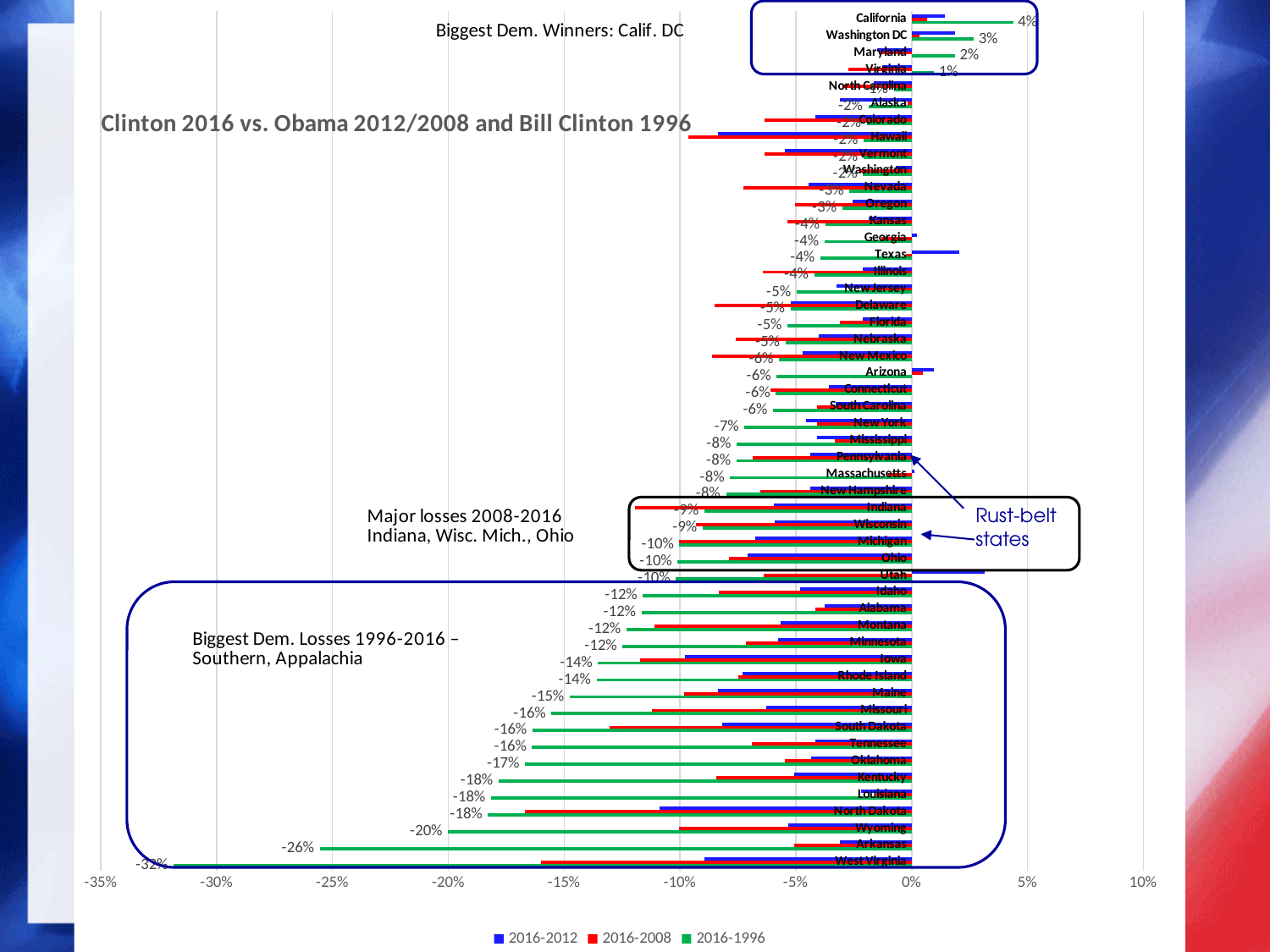

### Chart: Clinton 2016 vs. Obama 2012/2008 and Bill Clinton 1996

| Category | 2016-1996 | 2016-2008 | 2016-2012 |
|---|---|---|---|
| West Virginia | -0.31854665176107855 | -0.1599017301918691 | -0.08950418750251071 |
| Arkansas | -0.25552824864755486 | -0.05064659765124235 | -0.03078990301720108 |
| Wyoming | -0.20012082565104025 | -0.10040897988675004 | -0.05318887742360304 |
| North Dakota | -0.18288680994158346 | -0.16703018209971737 | -0.10890810130584233 |
| Louisiana | -0.1816083827159214 | -0.015329138023451094 | -0.021774636233021505 |
| Kentucky | -0.17829051184342842 | -0.08446331200648721 | -0.05083752157895671 |
| Oklahoma | -0.16699390893294225 | -0.05454918877306503 | -0.043276802569834405 |
| Tennessee | -0.16386642341860558 | -0.06892641148170897 | -0.04138865392554936 |
| South Dakota | -0.16366414604865526 | -0.13047431114601743 | -0.08166140758352458 |
| Missouri | -0.1554703747642815 | -0.11226915606817223 | -0.062812487222694 |
| Maine | -0.14762120416855318 | -0.0980573729797597 | -0.08369945876216389 |
| Rhode Island | -0.1360421338749841 | -0.07464004612456177 | -0.07300958863263907 |
| Iowa | -0.13533388923732725 | -0.11728020073865264 | -0.0978801653414908 |
| Minnesota | -0.12479388779774814 | -0.07160292698279846 | -0.05752303153246263 |
| Montana | -0.12312589549275837 | -0.11114967021816335 | -0.056606121151575706 |
| Alabama | -0.11666128846311052 | -0.04140434294574913 | -0.03759033098752468 |
| Idaho | -0.11600972424284067 | -0.08308355025559871 | -0.048003946755346805 |
| Utah | -0.10180512180743867 | -0.06368025726906051 | 0.03133272600285447 |
| Ohio | -0.10096949181720544 | -0.07882922704288192 | -0.07076683609572215 |
| Michigan | -0.10024413366696772 | -0.10029971664106097 | -0.06744219605185409 |
| Wisconsin | -0.0901919666145019 | -0.0931778651794235 | -0.059277616530125865 |
| Indiana | -0.08951593644954353 | -0.11944376777968102 | -0.059363962762371825 |
| New Hampshire | -0.08010666160733243 | -0.06526897056134578 | -0.043796841507119766 |
| Massachusetts | -0.07839835449173971 | -0.009999142505409675 | 0.0013389040292420828 |
| Pennsylvania | -0.0756120536083254 | -0.06865565152283876 | -0.04360133721660647 |
| Mississippi | -0.07552776245412895 | -0.03299087553752539 | -0.04089359543989346 |
| New York | -0.0721749592111598 | -0.04084147359725521 | -0.04546101749676912 |
| South Carolina | -0.05979284442171717 | -0.04096560017366241 | -0.032880334073614736 |
| Connecticut | -0.0586350688231273 | -0.06088853608194833 | -0.03557284413720907 |
| Arizona | -0.05823771151854262 | 0.0048768411667833855 | 0.009514513177421413 |
| New Mexico | -0.05724130561031593 | -0.08607480262793354 | -0.04692828134230387 |
| Nebraska | -0.05445177499216963 | -0.07598265776924695 | -0.04027314417928973 |
| Florida | -0.05354961195106411 | -0.031063332417208822 | -0.021018920359036408 |
| Delaware | -0.05223656632569951 | -0.08512044128196672 | -0.05206352419906213 |
| New Jersey | -0.04966785306127186 | -0.021366895453585277 | -0.03245096052191909 |
| Illinois | -0.042050921854577816 | -0.06430693002884724 | -0.020988307951050333 |
| Texas | -0.03939376617877732 | -0.002291318606032211 | 0.020460307928013788 |
| Georgia | -0.03767730801445829 | -0.012984969576502248 | 0.002146487191971913 |
| Kansas | -0.03727634452015849 | -0.05351071013735864 | -0.018459656788214318 |
| Oregon | -0.029931157196582237 | -0.05048806256920646 | -0.025393266527690028 |
| Nevada | -0.02686531355247035 | -0.07246675924318702 | -0.04456249470400564 |
| Washington | -0.02094652844781275 | -0.022435418721163947 | -0.006984563048839099 |
| Vermont | -0.020828303840620177 | -0.06355683195609241 | -0.05470550302382304 |
| Hawaii | -0.020761518082488162 | -0.09646117891914774 | -0.0834523035585707 |
| Colorado | -0.01940792369772565 | -0.06360353567951527 | -0.04145615328445018 |
| Alaska | -0.0187149749416618 | -0.001893735993893253 | -0.03112659112464433 |
| North Carolina | -0.007700133302653567 | -0.030043812629196143 | -0.01650968577067552 |
| Virginia | 0.00960594507066892 | -0.027294698731756606 | -0.012564567962186413 |
| Maryland | 0.01861576513727614 | -0.014193447626459355 | -0.01474190779318496 |
| Washington DC | 0.026764517911357366 | 0.0034289024385656397 | 0.018868860718127434 |
| California | 0.04383728374877005 | 0.006825116801539077 | 0.014407146547343097 |
Rust-belt states